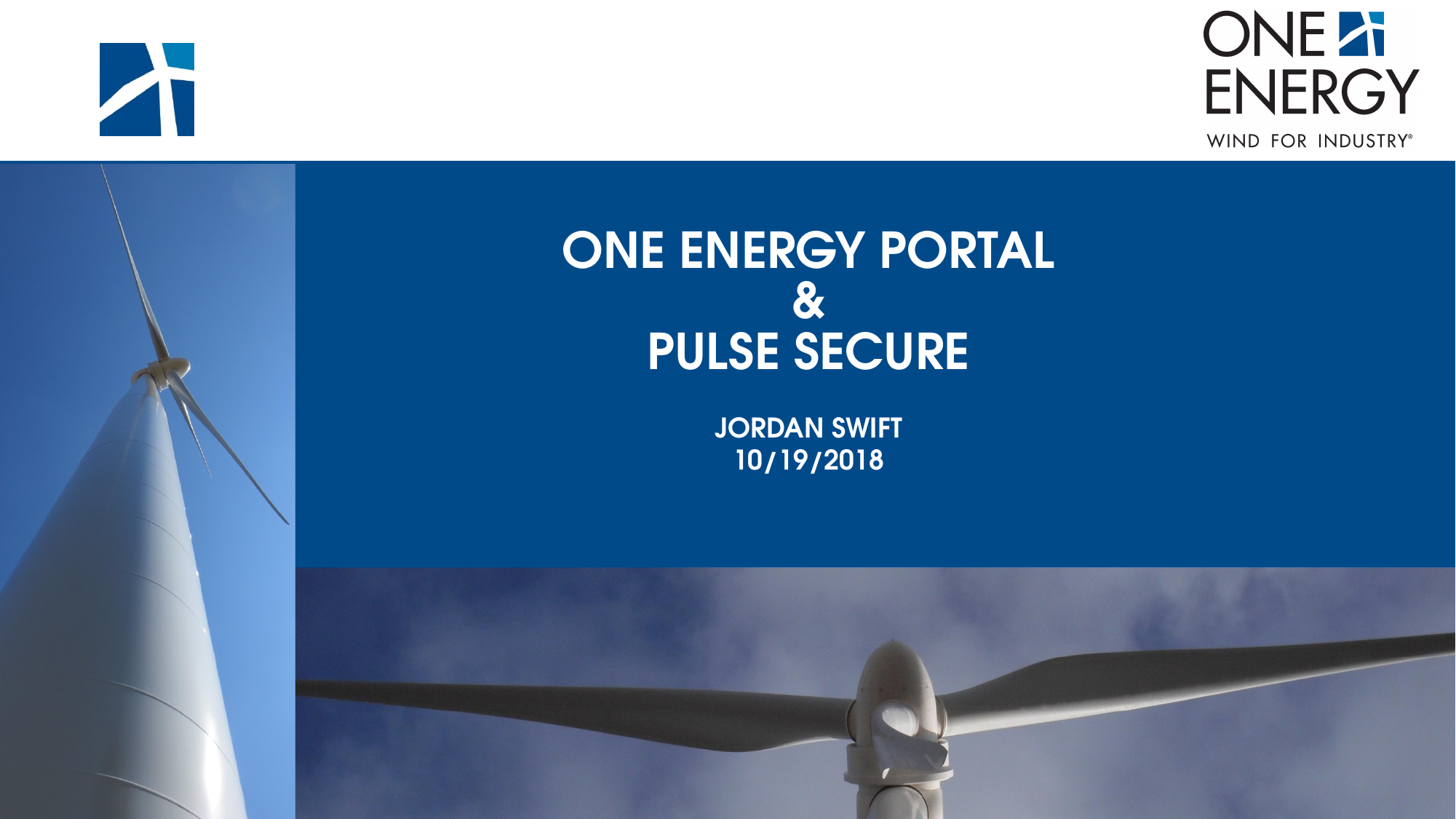

One Energy portal
&
Pulse Secure

Jordan Swift
10/19/2018